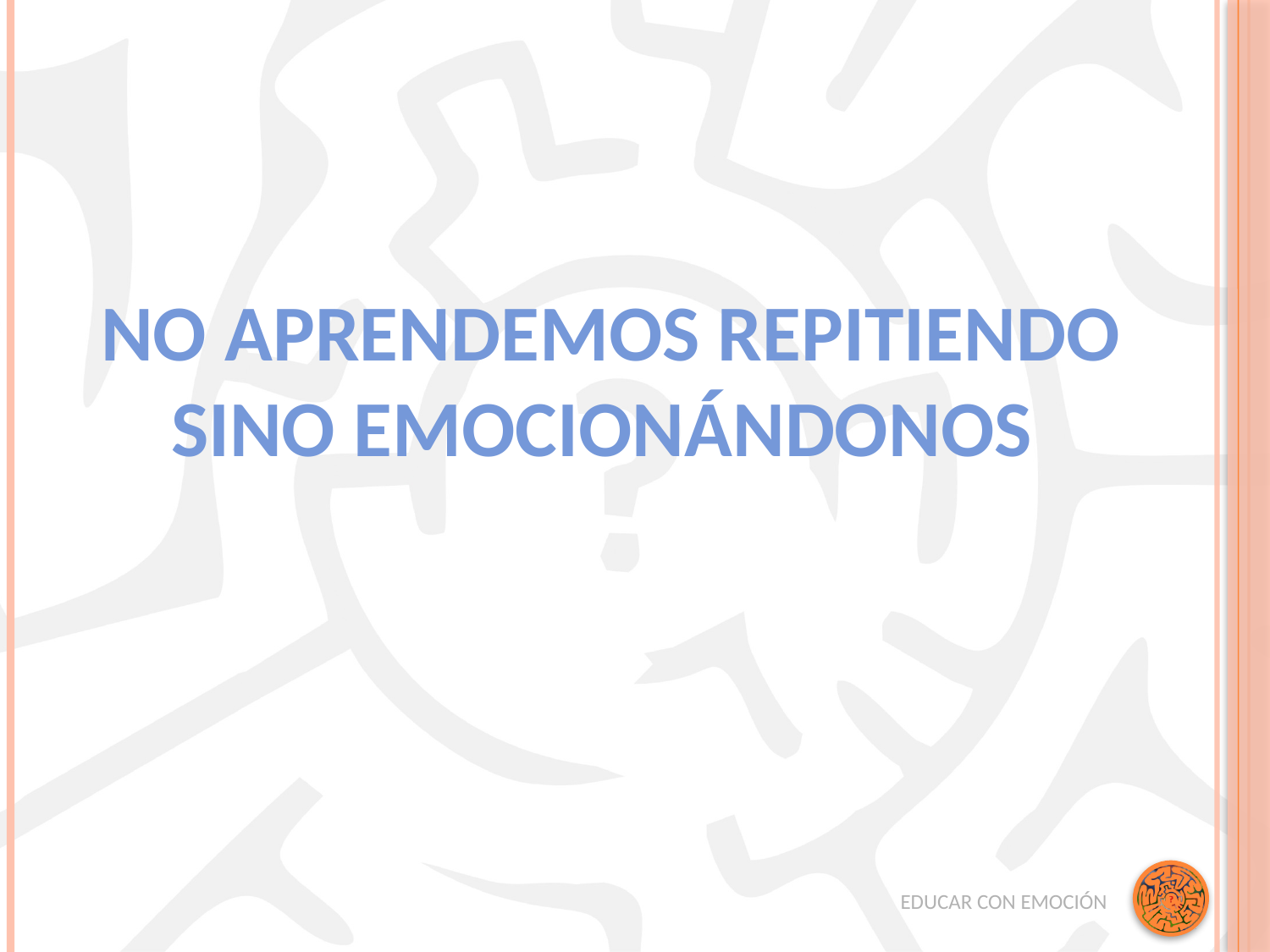

NO APRENDEMOS REPITIENDO SINO EMOCIONÁNDONOS
EDUCAR CON EMOCIÓN